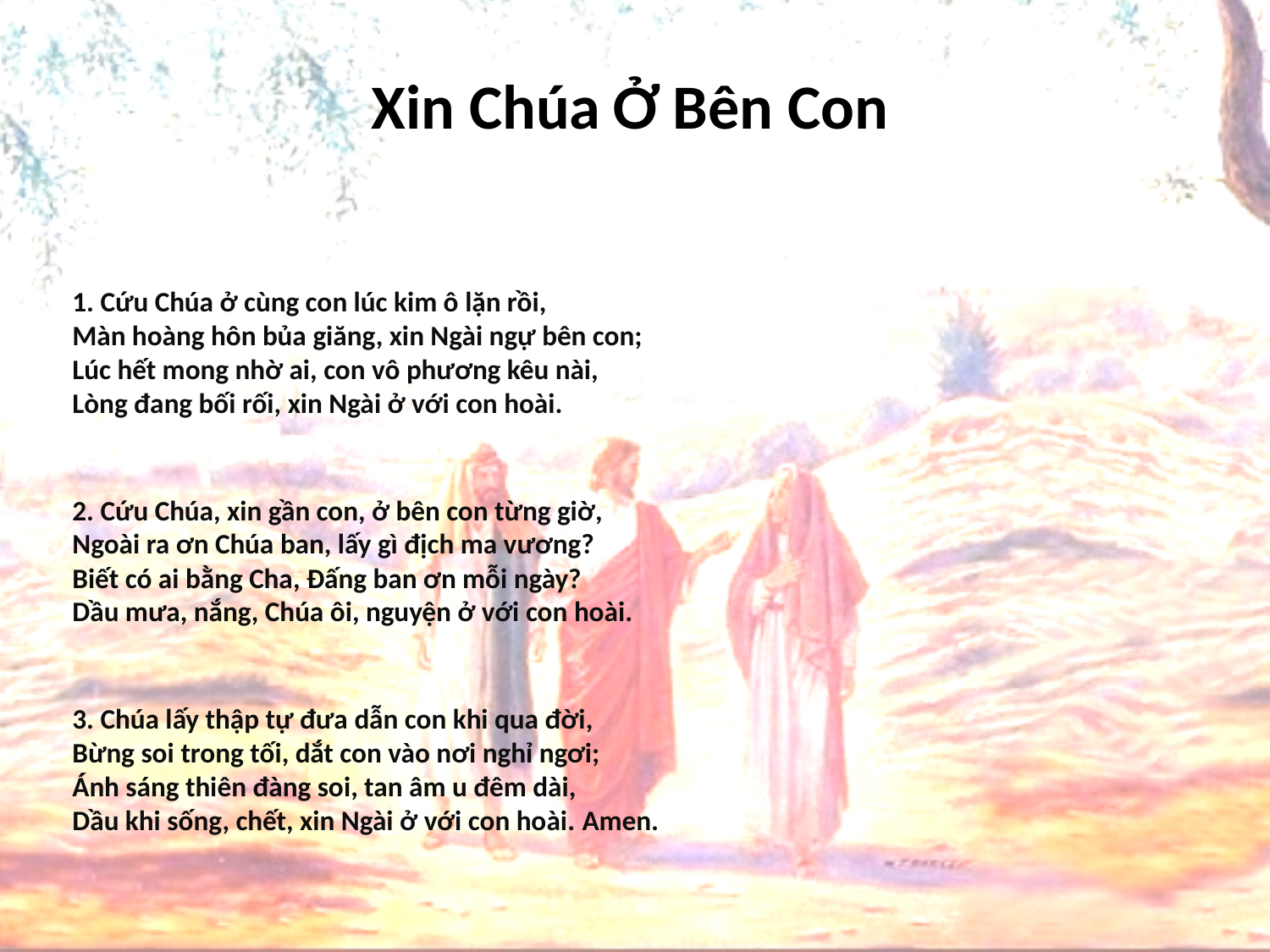

# Xin Chúa Ở Bên Con
1. Cứu Chúa ở cùng con lúc kim ô lặn rồi,
Màn hoàng hôn bủa giăng, xin Ngài ngự bên con;
Lúc hết mong nhờ ai, con vô phương kêu nài,
Lòng đang bối rối, xin Ngài ở với con hoài.
2. Cứu Chúa, xin gần con, ở bên con từng giờ,
Ngoài ra ơn Chúa ban, lấy gì địch ma vương?
Biết có ai bằng Cha, Đấng ban ơn mỗi ngày?
Dầu mưa, nắng, Chúa ôi, nguyện ở với con hoài.
3. Chúa lấy thập tự đưa dẫn con khi qua đời,
Bừng soi trong tối, dắt con vào nơi nghỉ ngơi;
Ánh sáng thiên đàng soi, tan âm u đêm dài,
Dầu khi sống, chết, xin Ngài ở với con hoài. Amen.